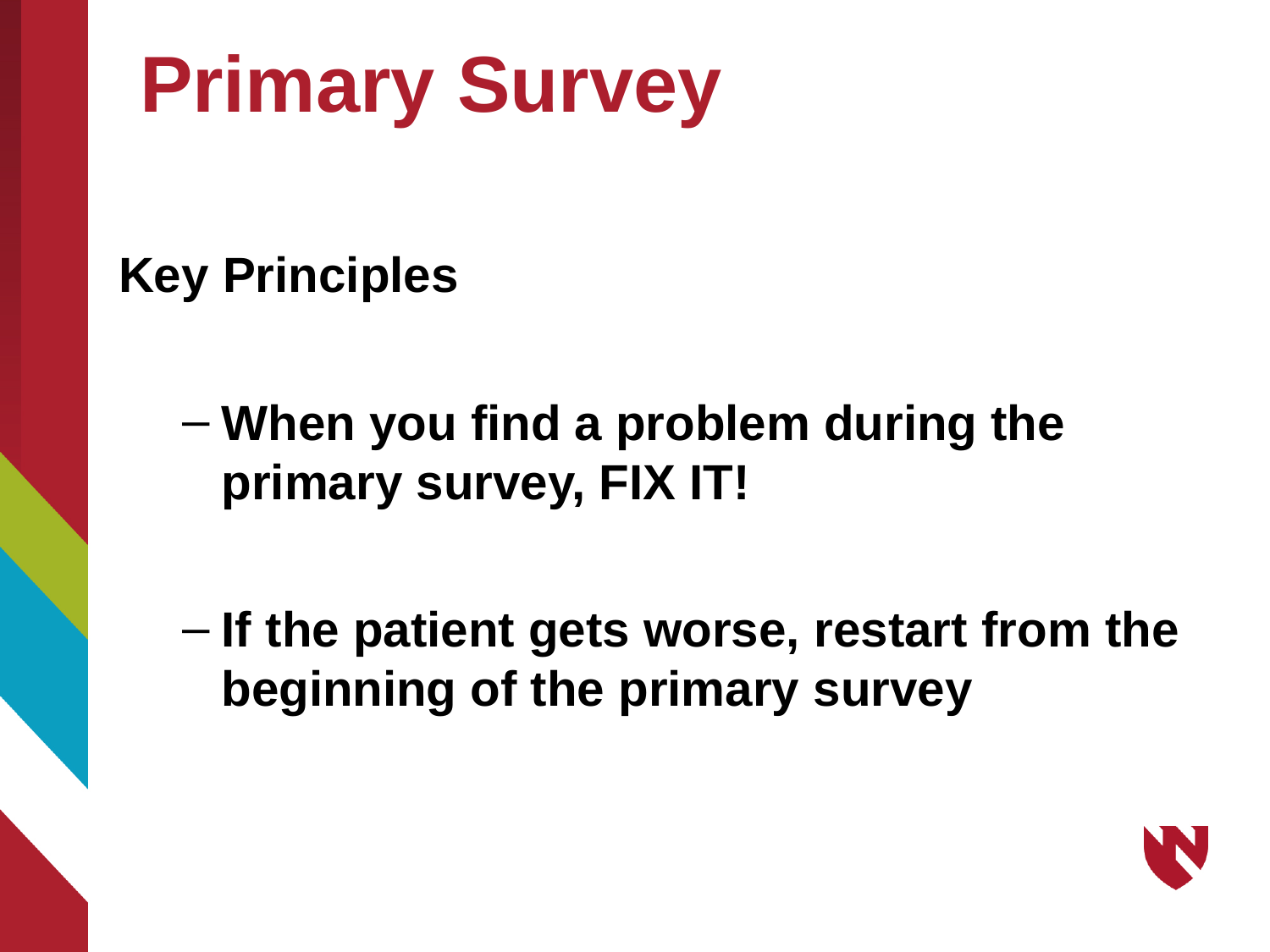

# Primary Survey
Key Principles

When you find a problem during the primary survey, FIX IT!

If the patient gets worse, restart from the beginning of the primary survey